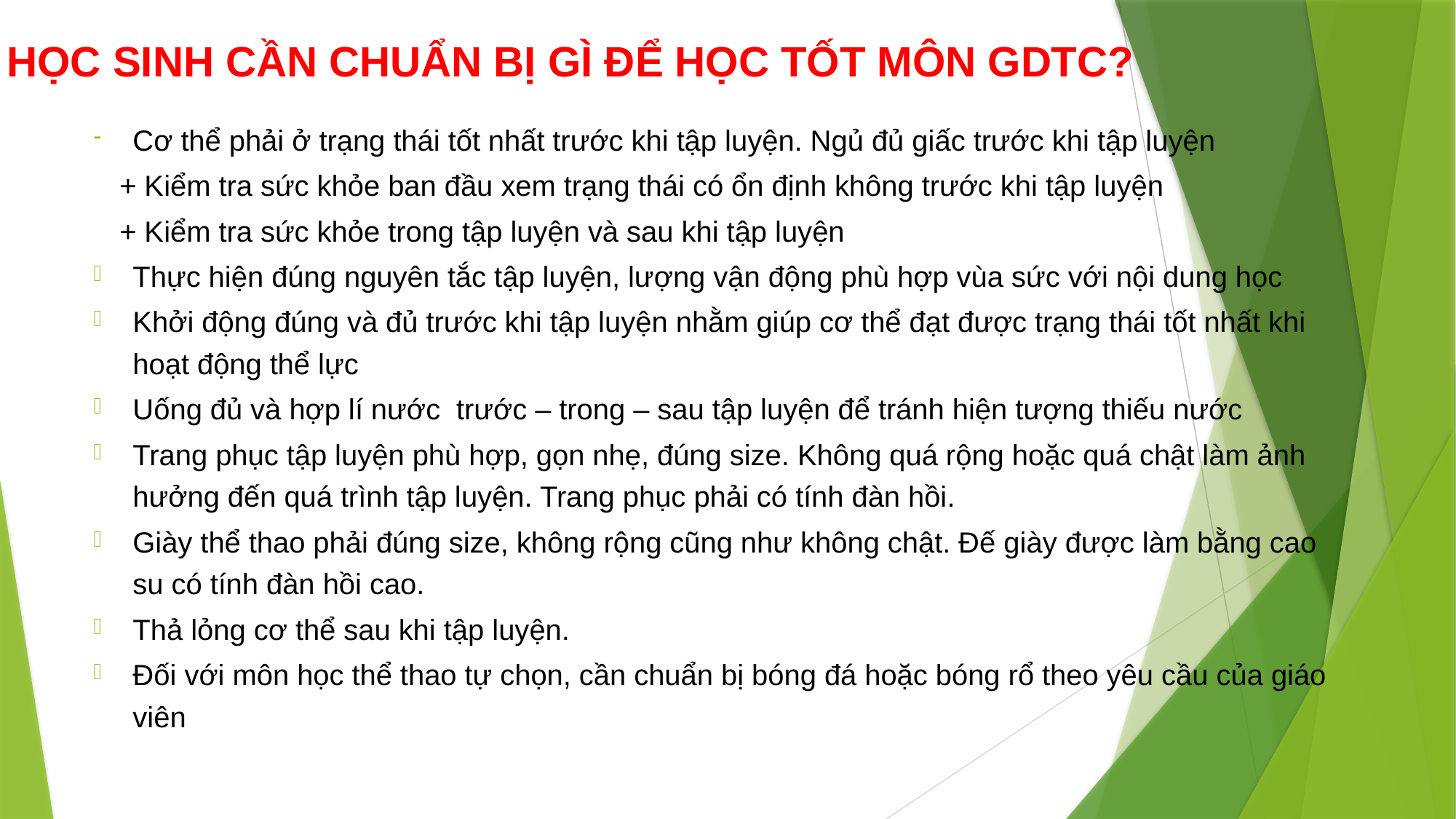

# HỌC SINH CẦN CHUẨN BỊ GÌ ĐỂ HỌC TỐT MÔN GDTC?
Cơ thể phải ở trạng thái tốt nhất trước khi tập luyện. Ngủ đủ giấc trước khi tập luyện
	+ Kiểm tra sức khỏe ban đầu xem trạng thái có ổn định không trước khi tập luyện
	+ Kiểm tra sức khỏe trong tập luyện và sau khi tập luyện
Thực hiện đúng nguyên tắc tập luyện, lượng vận động phù hợp vùa sức với nội dung học
Khởi động đúng và đủ trước khi tập luyện nhằm giúp cơ thể đạt được trạng thái tốt nhất khi hoạt động thể lực
Uống đủ và hợp lí nước  trước – trong – sau tập luyện để tránh hiện tượng thiếu nước
Trang phục tập luyện phù hợp, gọn nhẹ, đúng size. Không quá rộng hoặc quá chật làm ảnh hưởng đến quá trình tập luyện. Trang phục phải có tính đàn hồi.
Giày thể thao phải đúng size, không rộng cũng như không chật. Đế giày được làm bằng cao su có tính đàn hồi cao.
Thả lỏng cơ thể sau khi tập luyện.
Đối với môn học thể thao tự chọn, cần chuẩn bị bóng đá hoặc bóng rổ theo yêu cầu của giáo viên